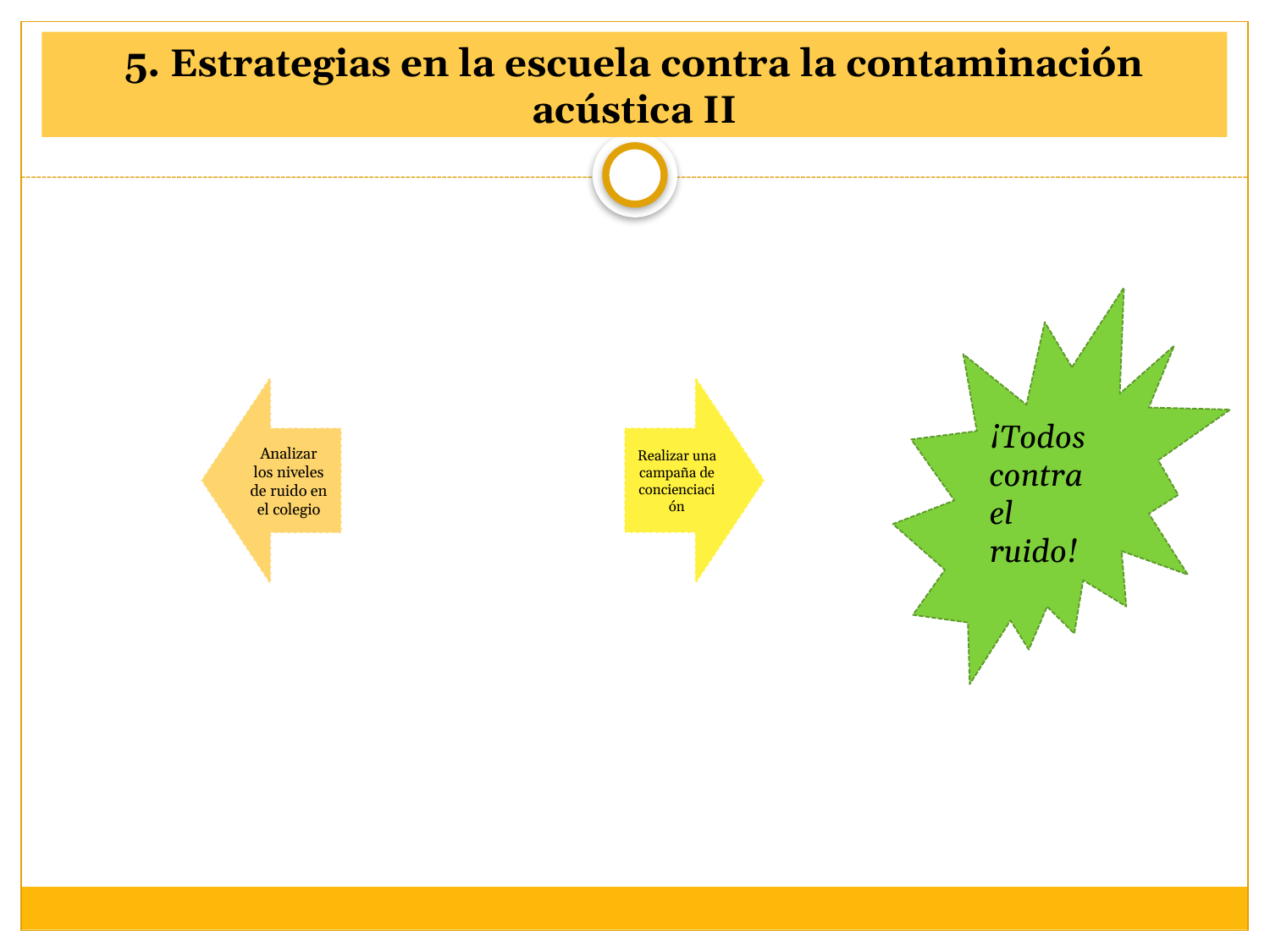

# 5. Estrategias en la escuela contra la contaminación acústica II
Analizar los niveles de ruido en el colegio
Realizar una campaña de concienciación
¡Todos contra el ruido!